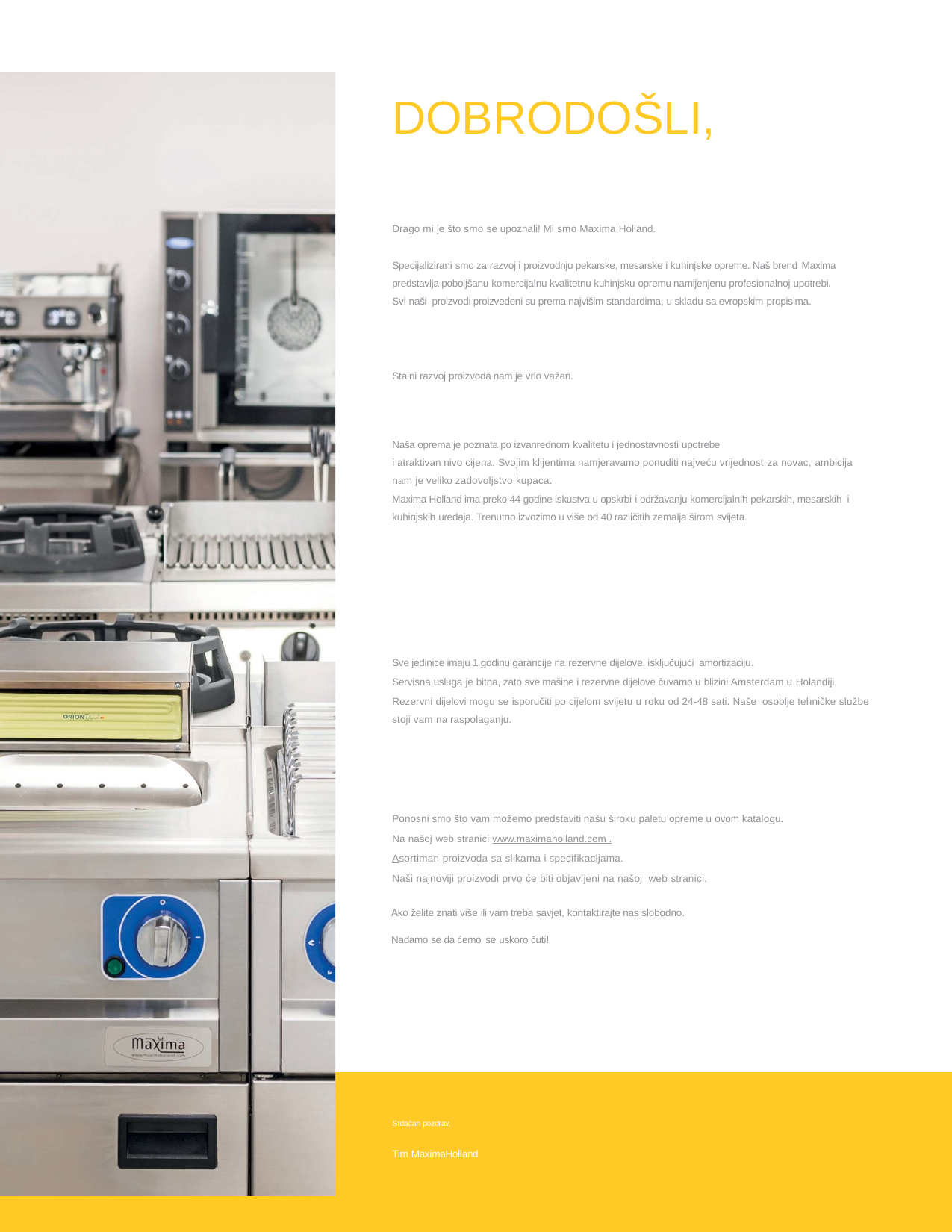

# DOBRODOŠLI,
Drago mi je što smo se upoznali! Mi smo Maxima Holland.

Specijalizirani smo za razvoj i proizvodnju pekarske, mesarske i kuhinjske opreme. Naš brend Maxima
predstavlja poboljšanu komercijalnu kvalitetnu kuhinjsku opremu namijenjenu profesionalnoj upotrebi. Svi naši  proizvodi proizvedeni su prema najvišim standardima, u skladu sa evropskim propisima.
Stalni razvoj proizvoda nam je vrlo važan.
Naša oprema je poznata po izvanrednom kvalitetu i jednostavnosti upotrebe
i atraktivan nivo cijena. Svojim klijentima namjeravamo ponuditi najveću vrijednost za novac, ambicija nam je veliko zadovoljstvo kupaca.
Maxima Holland ima preko 44 godine iskustva u opskrbi i održavanju komercijalnih pekarskih, mesarskih  i kuhinjskih uređaja. Trenutno izvozimo u više od 40 različitih zemalja širom svijeta.
Sve jedinice imaju 1 godinu garancije na rezervne dijelove, isključujući  amortizaciju.
Servisna usluga je bitna, zato sve mašine i rezervne dijelove čuvamo u blizini Amsterdam u Holandiji.
Rezervni dijelovi mogu se isporučiti po cijelom svijetu u roku od 24-48 sati. Naše  osoblje tehničke službe stoji vam na raspolaganju.
Ponosni smo što vam možemo predstaviti našu široku paletu opreme u ovom katalogu.
Na našoj web stranici www.maximaholland.com .
Asortiman proizvoda sa slikama i specifikacijama.
Naši najnoviji proizvodi prvo će biti objavljeni na našoj  web stranici.
Ako želite znati više ili vam treba savjet, kontaktirajte nas slobodno.

Nadamo se da ćemo se uskoro čuti!
Srdačan pozdrav,

Tim MaximaHolland